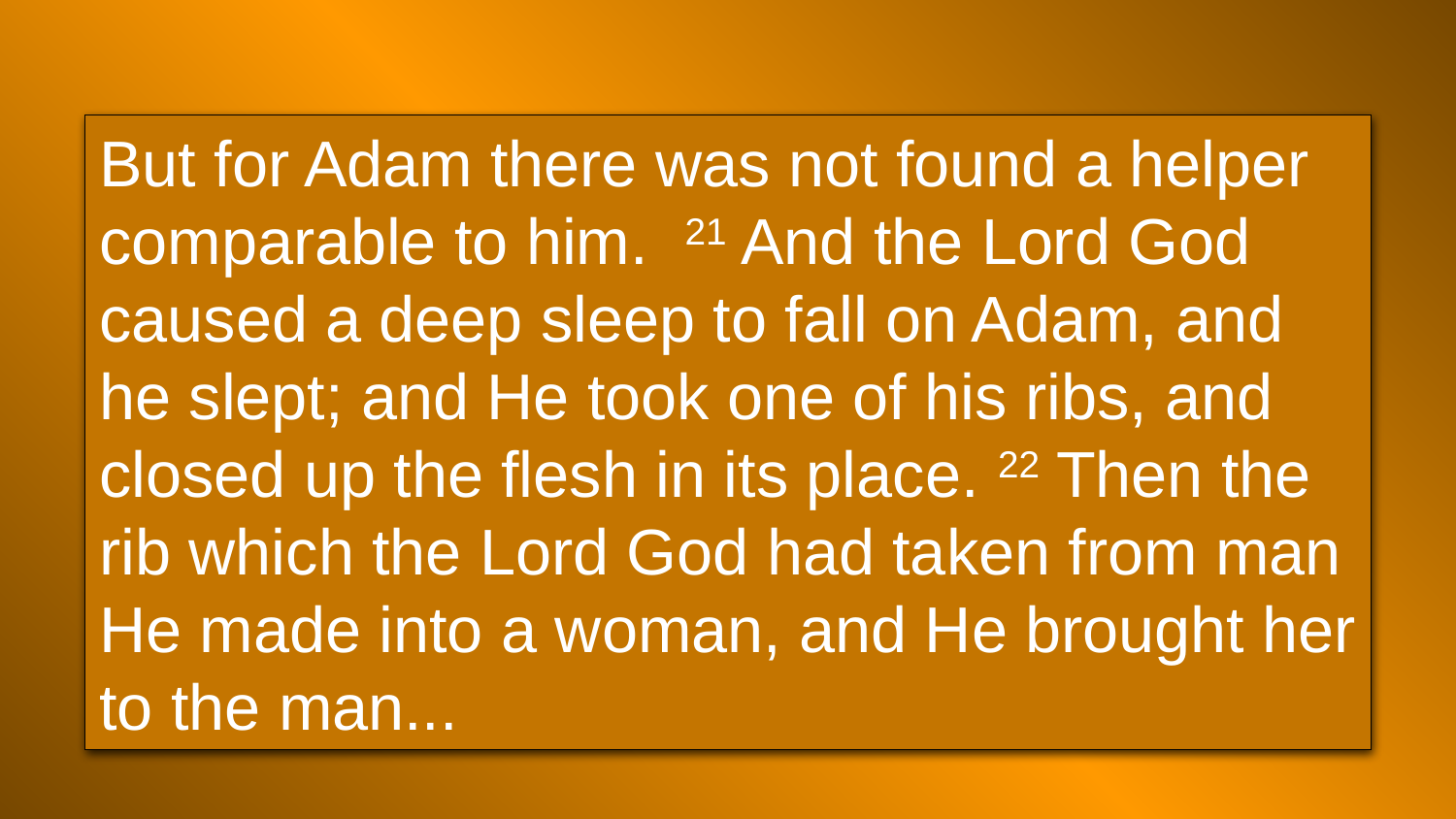

But for Adam there was not found a helper comparable to him.  21 And the Lord God caused a deep sleep to fall on Adam, and he slept; and He took one of his ribs, and closed up the flesh in its place. 22 Then the rib which the Lord God had taken from man He made into a woman, and He brought her to the man...